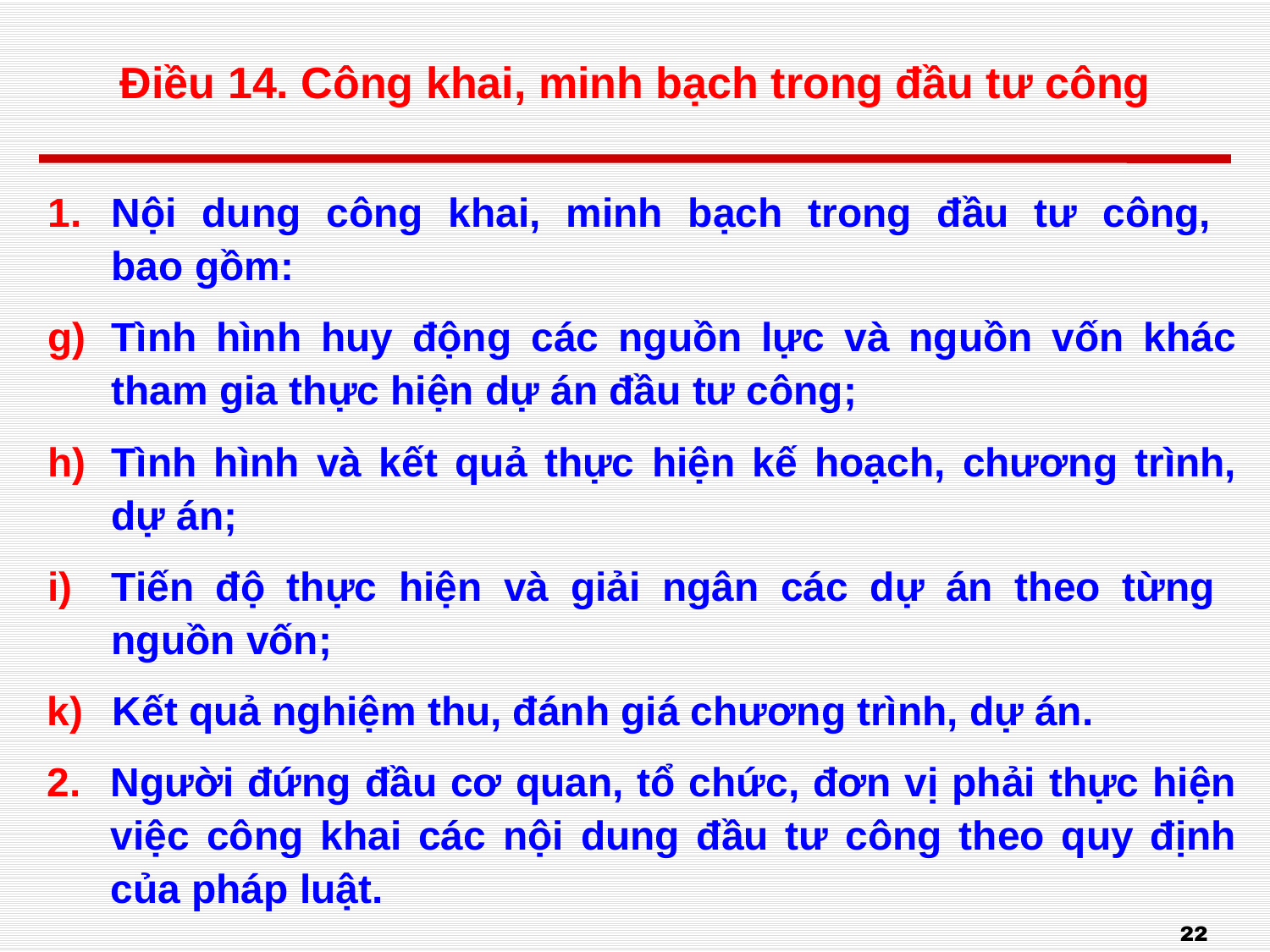

# Điều 14. Công khai, minh bạch trong đầu tư công
Nội dung công khai, minh bạch trong đầu tư công,
bao gồm:
Tình hình huy động các nguồn lực và nguồn vốn khác tham gia thực hiện dự án đầu tư công;
Tình hình và kết quả thực hiện kế hoạch, chương trình, dự án;
Tiến độ thực hiện và giải ngân các dự án theo từng
nguồn vốn;
Kết quả nghiệm thu, đánh giá chương trình, dự án.
Người đứng đầu cơ quan, tổ chức, đơn vị phải thực hiện việc công khai các nội dung đầu tư công theo quy định của pháp luật.